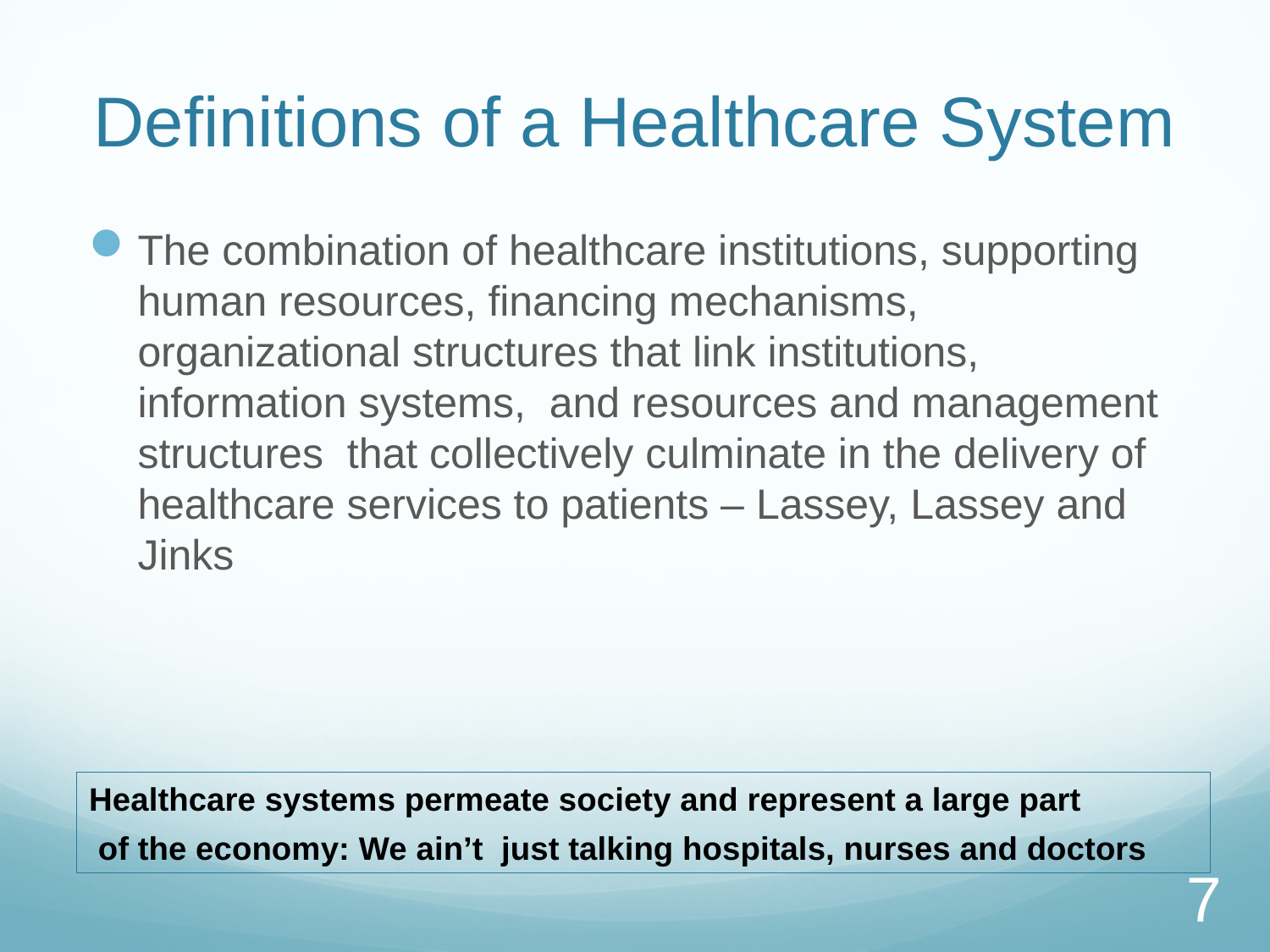

# Definitions of a Healthcare System
The combination of healthcare institutions, supporting human resources, financing mechanisms, organizational structures that link institutions, information systems,  and resources and management structures  that collectively culminate in the delivery of healthcare services to patients – Lassey, Lassey and Jinks

Healthcare systems permeate society and represent a large part
 of the economy: We ain’t  just talking hospitals, nurses and doctors
7